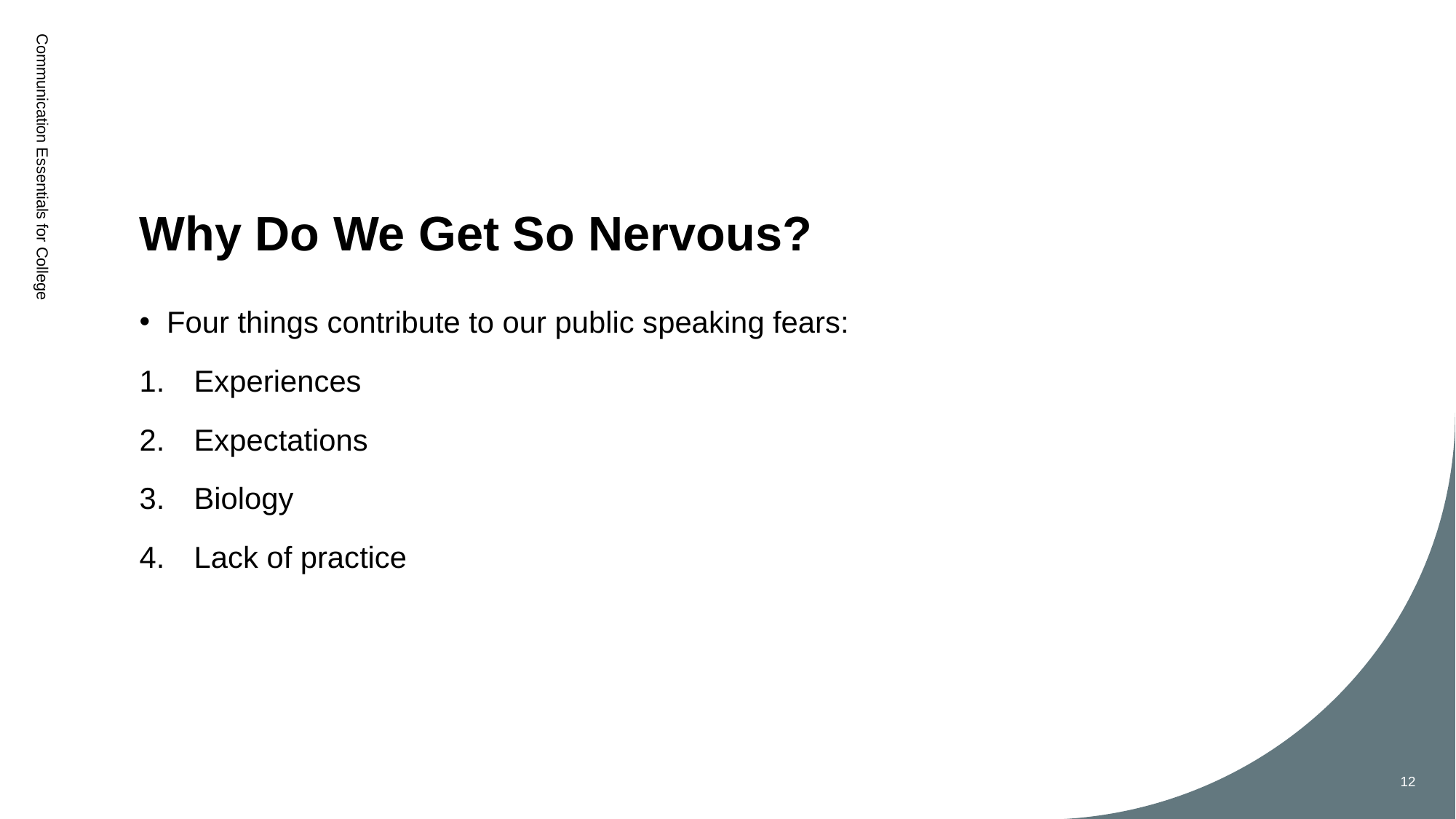

# Why Do We Get So Nervous?
Communication Essentials for College
Four things contribute to our public speaking fears:
Experiences
Expectations
Biology
Lack of practice

12